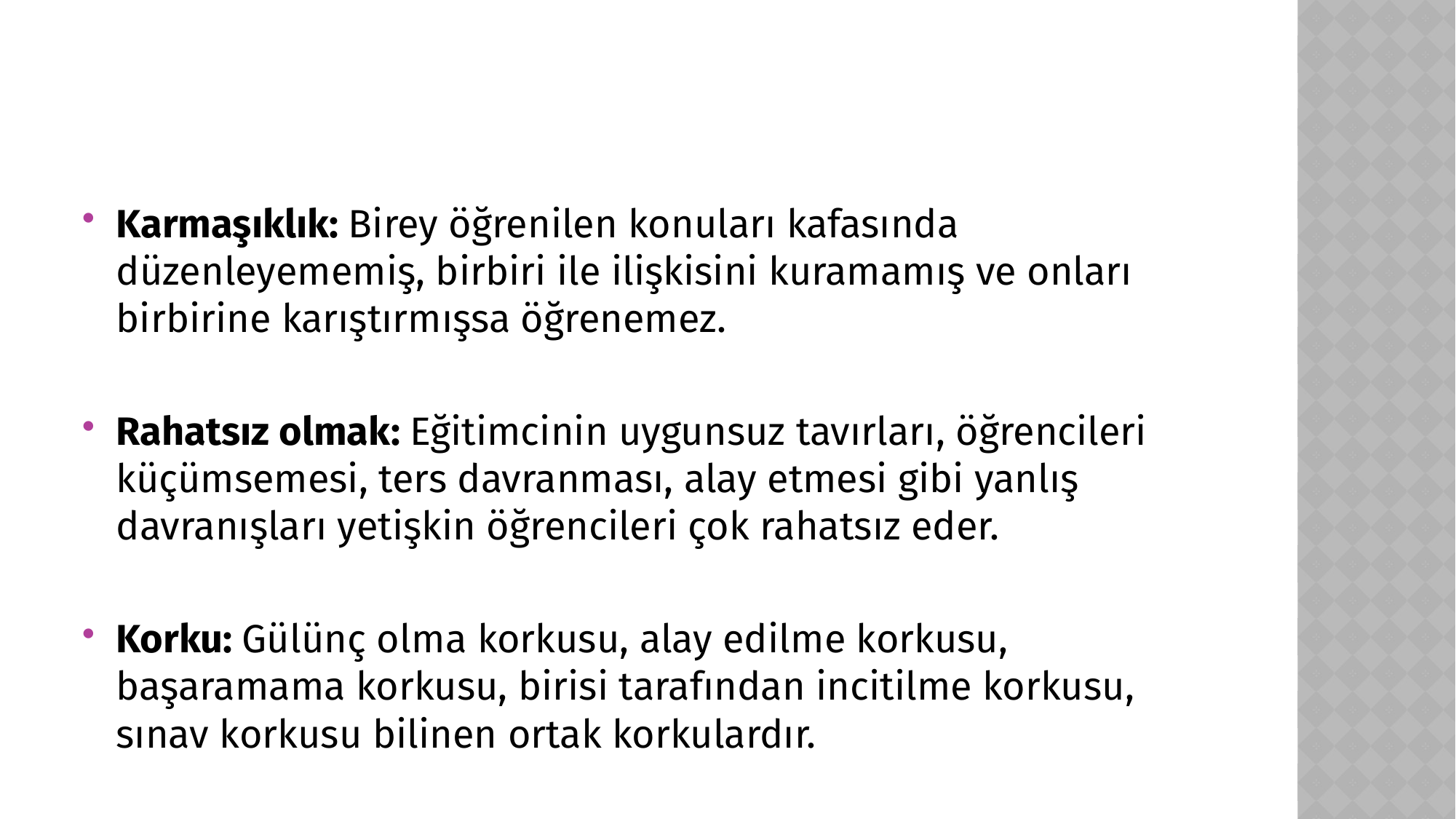

#

Karmaşıklık: Birey öğrenilen konuları kafasında düzenleyememiş, birbiri ile ilişkisini kuramamış ve onları birbirine karıştırmışsa öğrenemez.

Rahatsız olmak: Eğitimcinin uygunsuz tavırları, öğrencileri küçümsemesi, ters davranması, alay etmesi gibi yanlış davranışları yetişkin öğrencileri çok rahatsız eder.

Korku: Gülünç olma korkusu, alay edilme korkusu, başaramama korkusu, birisi tarafından incitilme korkusu, sınav korkusu bilinen ortak korkulardır.